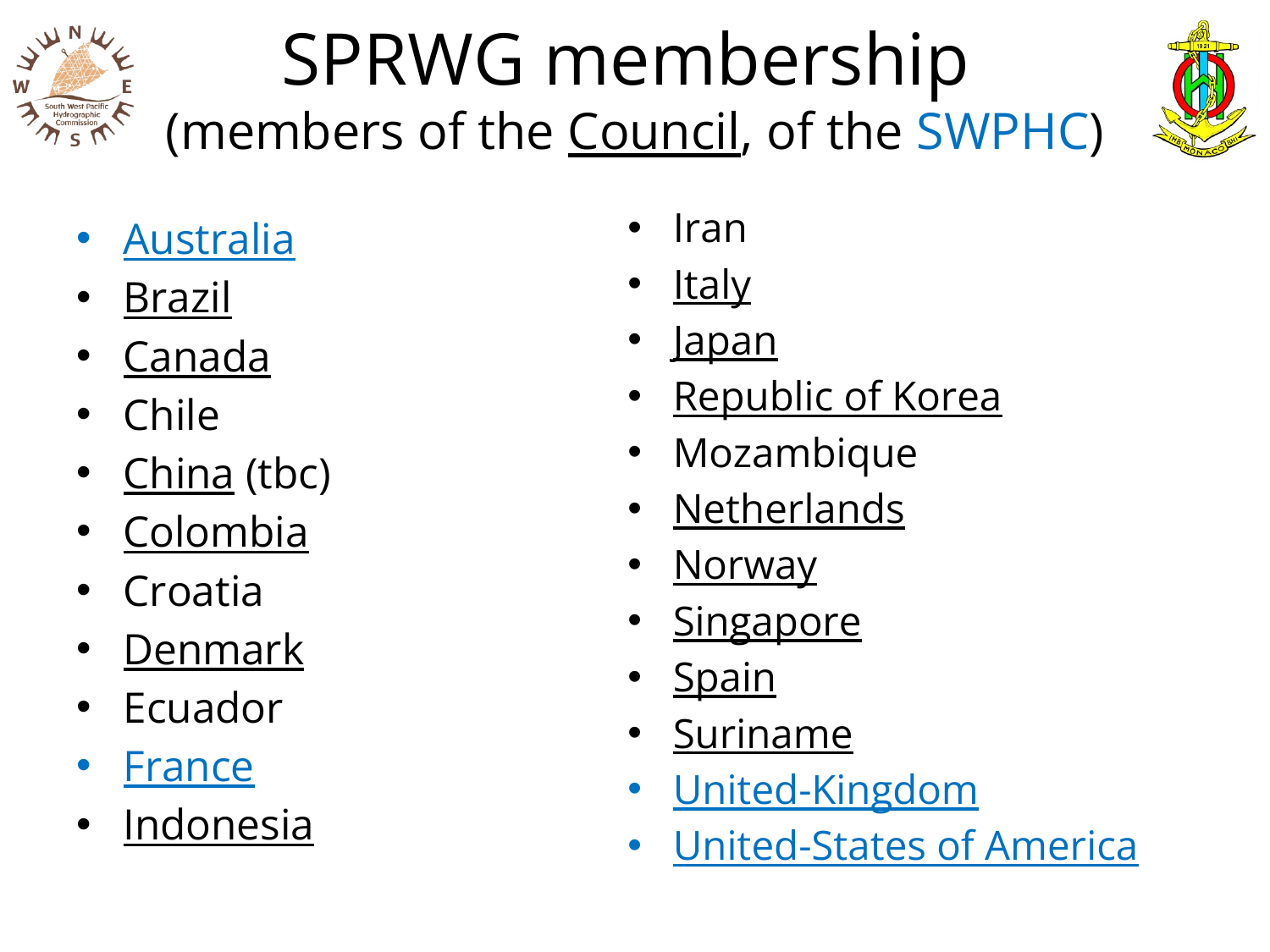

# SPRWG membership (members of the Council, of the SWPHC)
Iran
Italy
Japan
Republic of Korea
Mozambique
Netherlands
Norway
Singapore
Spain
Suriname
United-Kingdom
United-States of America
Australia
Brazil
Canada
Chile
China (tbc)
Colombia
Croatia
Denmark
Ecuador
France
Indonesia